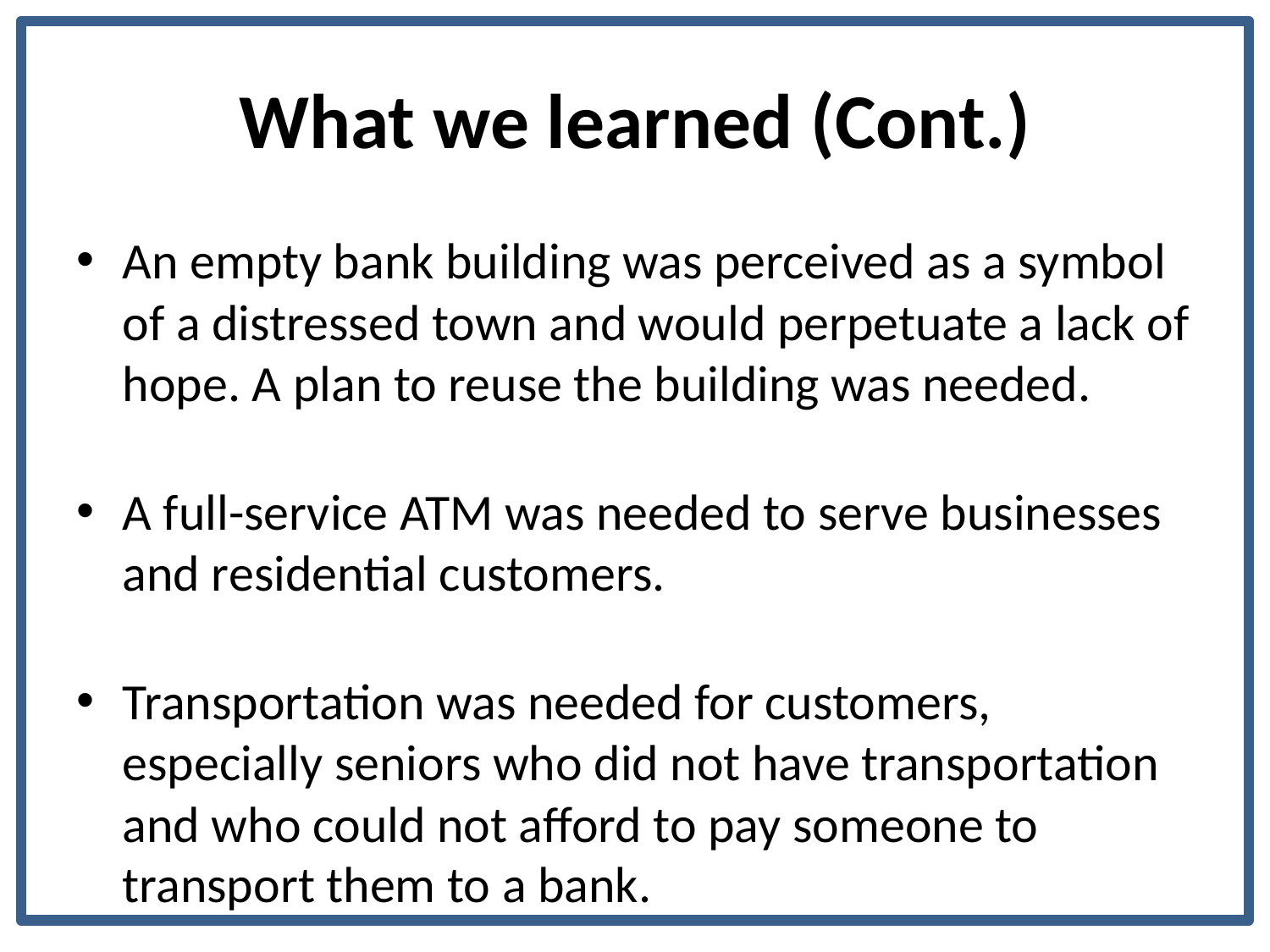

# What we learned (Cont.)
An empty bank building was perceived as a symbol of a distressed town and would perpetuate a lack of hope. A plan to reuse the building was needed.

A full-service ATM was needed to serve businesses and residential customers.

Transportation was needed for customers, especially seniors who did not have transportation and who could not afford to pay someone to transport them to a bank.